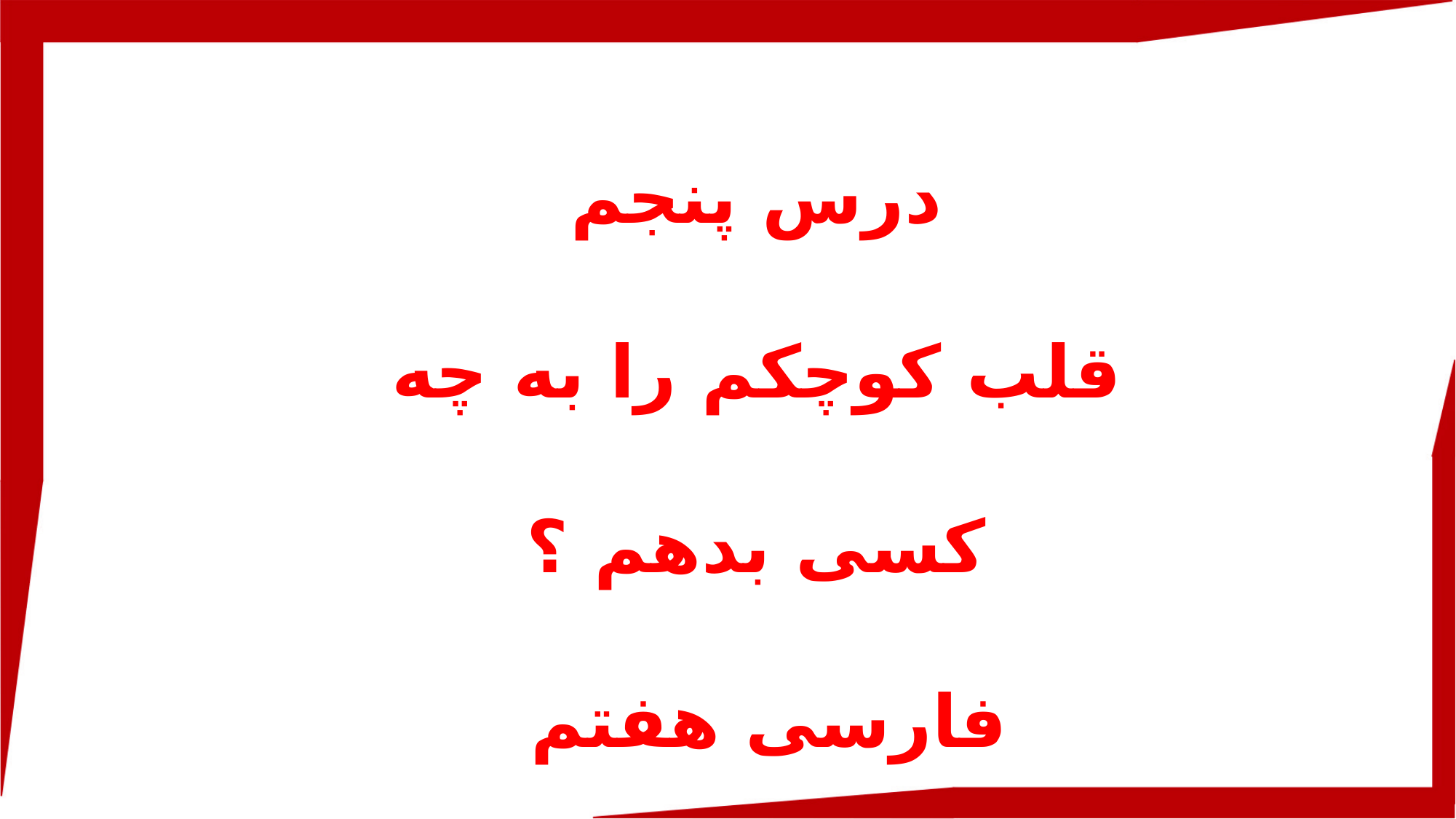

درس پنجم
قلب کوچکم را به چه کسی بدهم ؟
فارسی هفتم
مدرس: محمد امین زمان وزیری